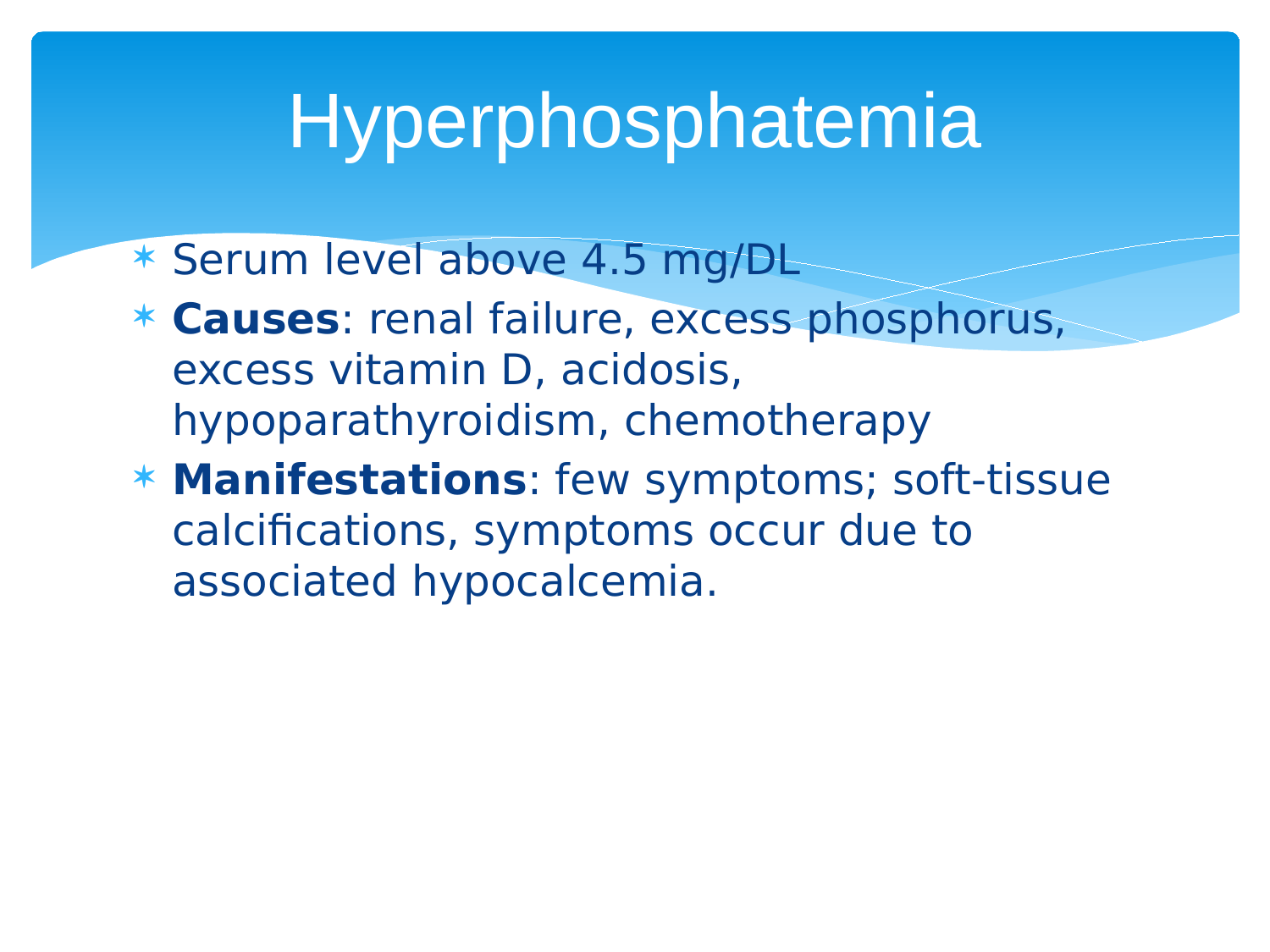

# Hyperphosphatemia
Serum level above 4.5 mg/DL
Causes: renal failure, excess phosphorus, excess vitamin D, acidosis, hypoparathyroidism, chemotherapy
Manifestations: few symptoms; soft-tissue calcifications, symptoms occur due to associated hypocalcemia.